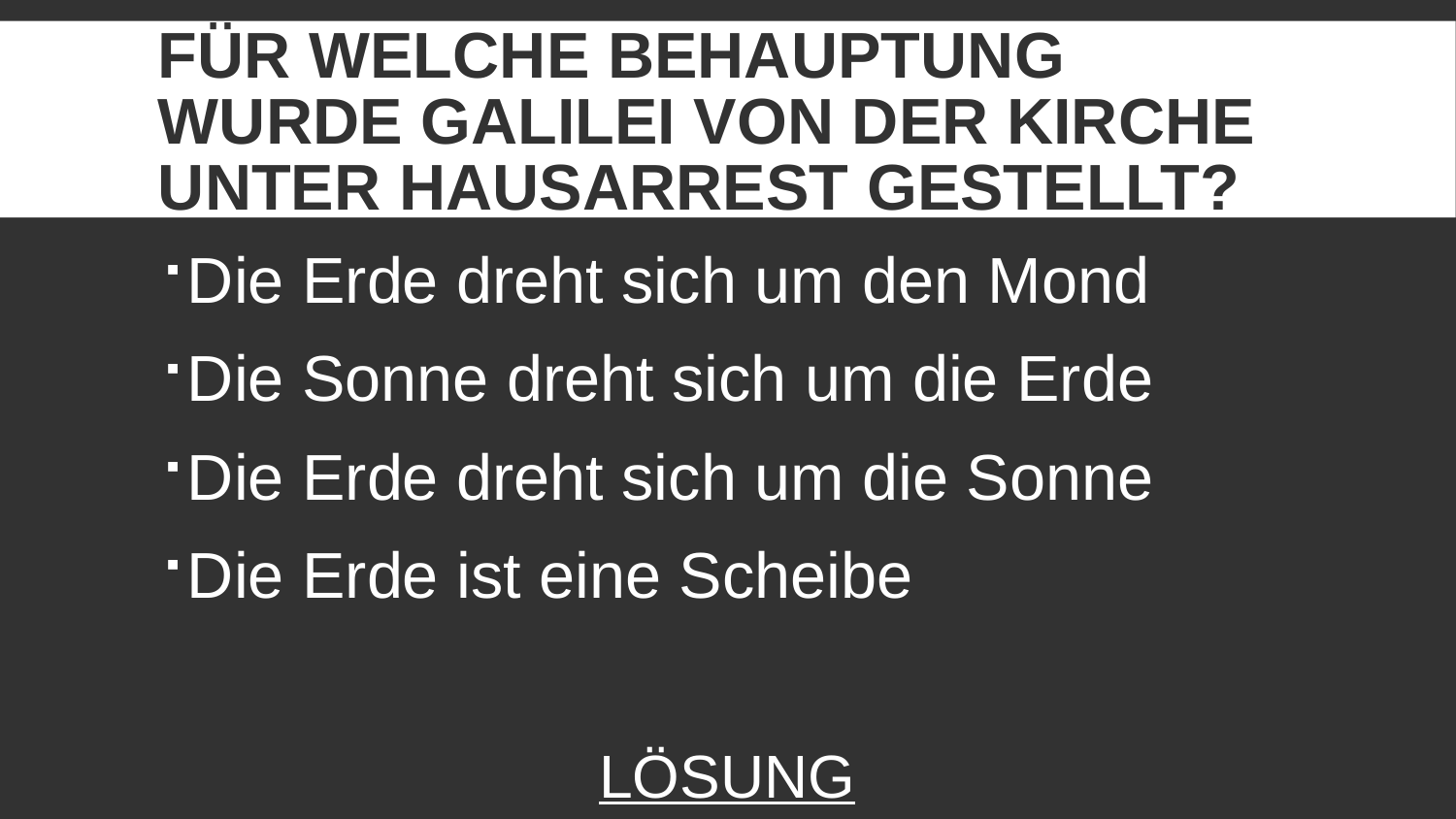

# Für welche Behauptung wurde Galilei von der Kirche unter Hausarrest gestellt?
Die Erde dreht sich um den Mond
Die Sonne dreht sich um die Erde
Die Erde dreht sich um die Sonne
Die Erde ist eine Scheibe
LÖSUNG